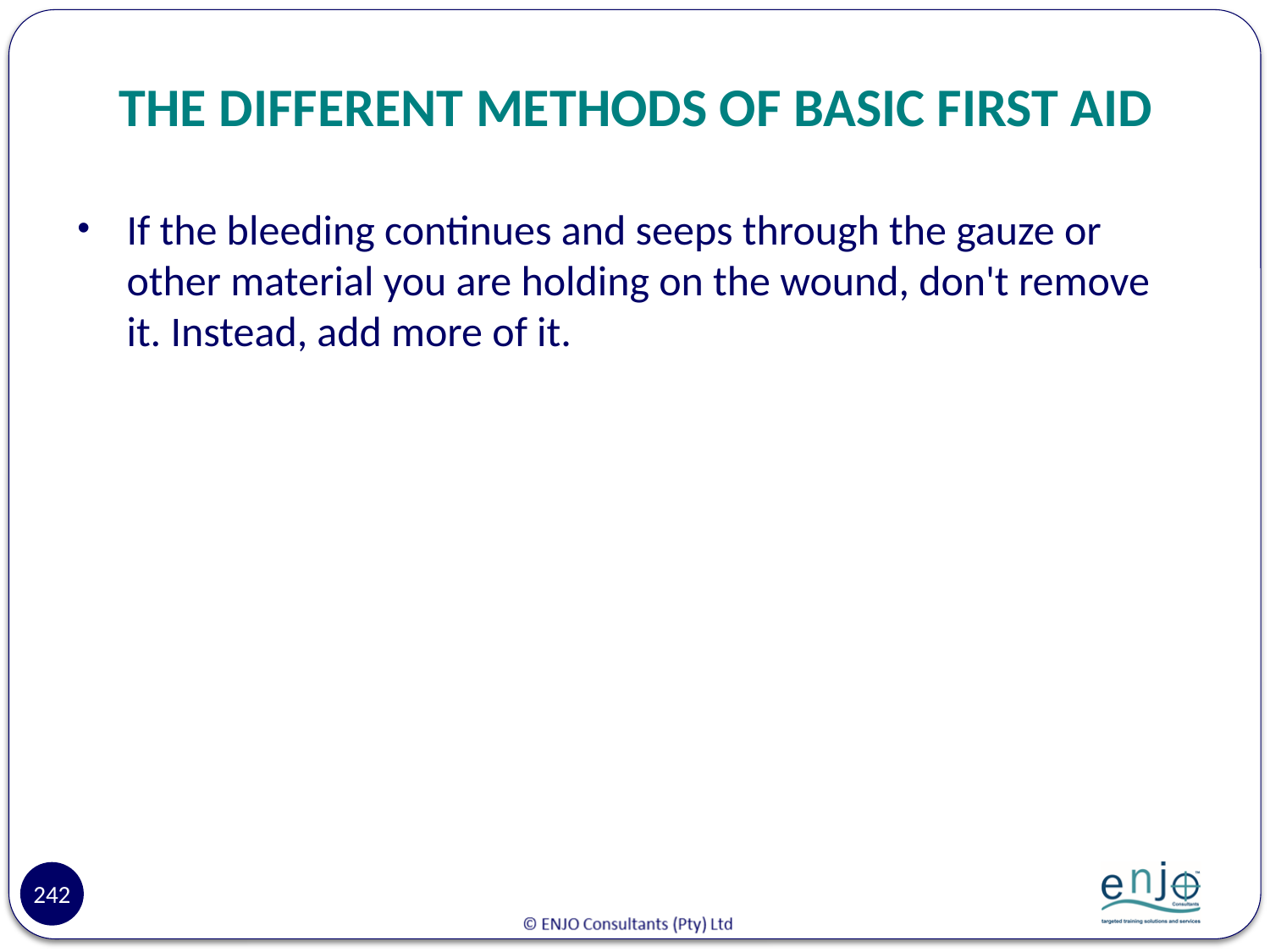

# THE DIFFERENT METHODS OF BASIC FIRST AID
If the bleeding continues and seeps through the gauze or other material you are holding on the wound, don't remove it. Instead, add more of it.

242